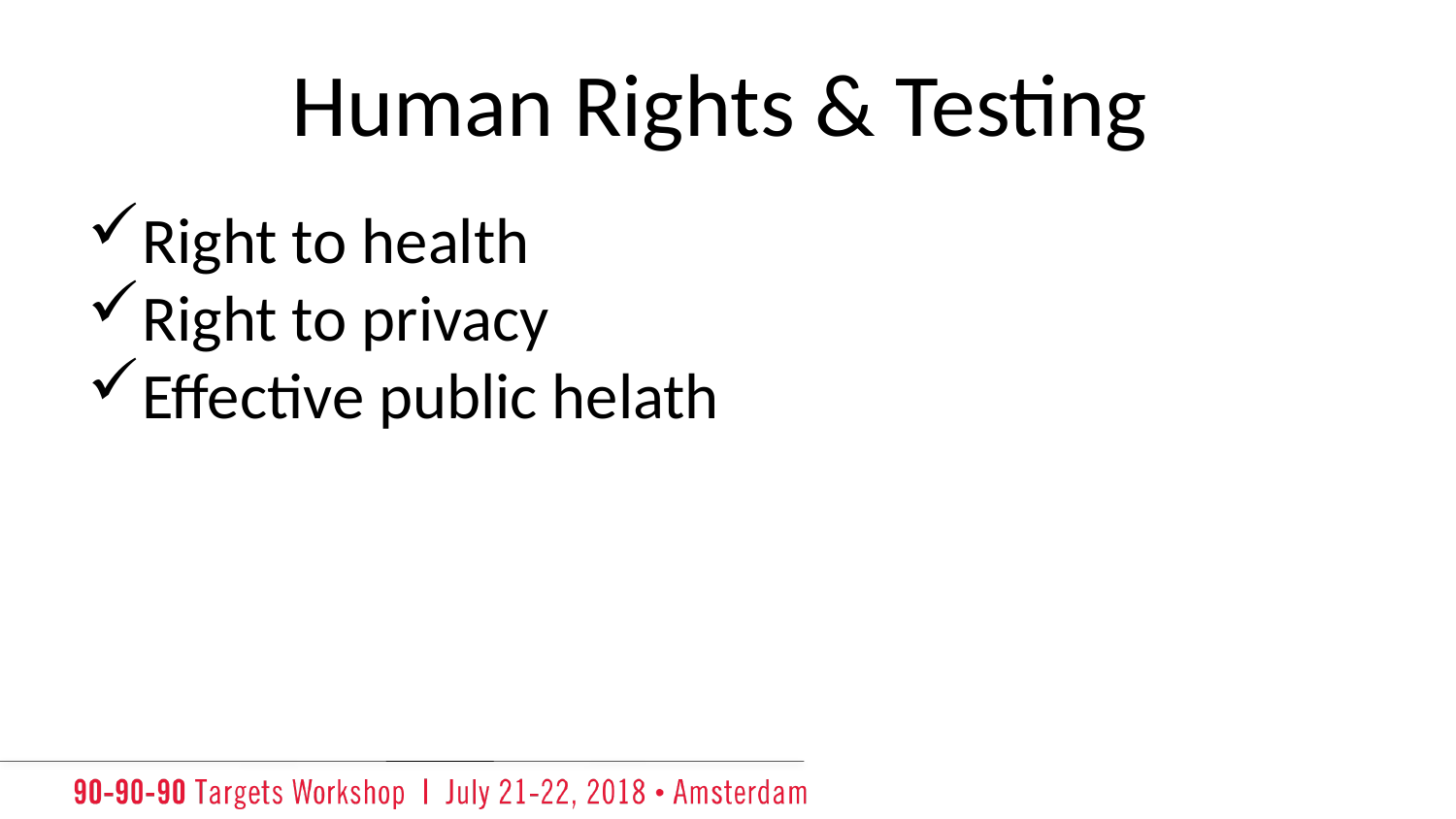

# Human Rights & Testing
Right to health
Right to privacy
Effective public helath